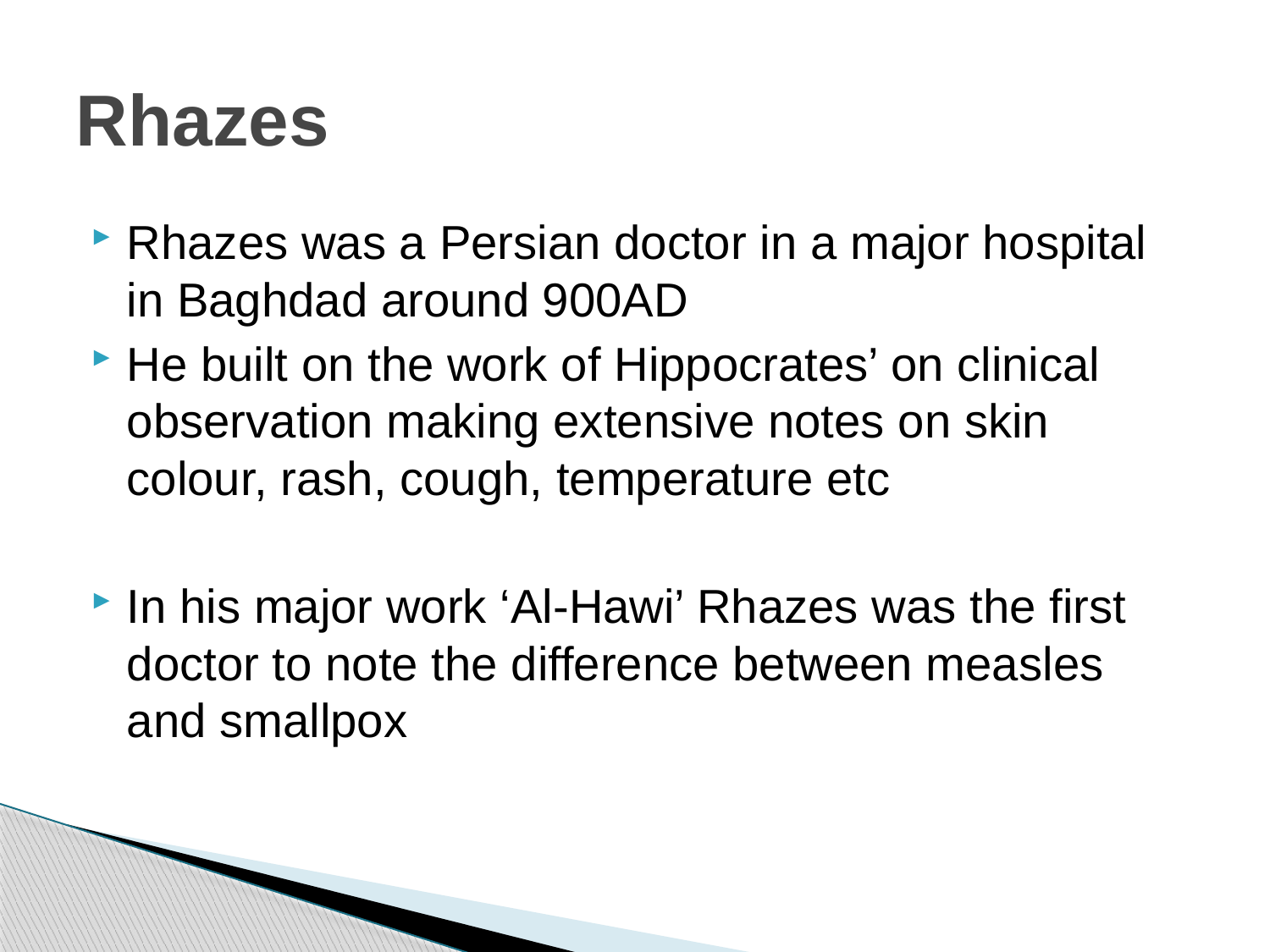

# Rhazes
Rhazes was a Persian doctor in a major hospital in Baghdad around 900AD
He built on the work of Hippocrates’ on clinical observation making extensive notes on skin colour, rash, cough, temperature etc

In his major work ‘Al-Hawi’ Rhazes was the first doctor to note the difference between measles and smallpox